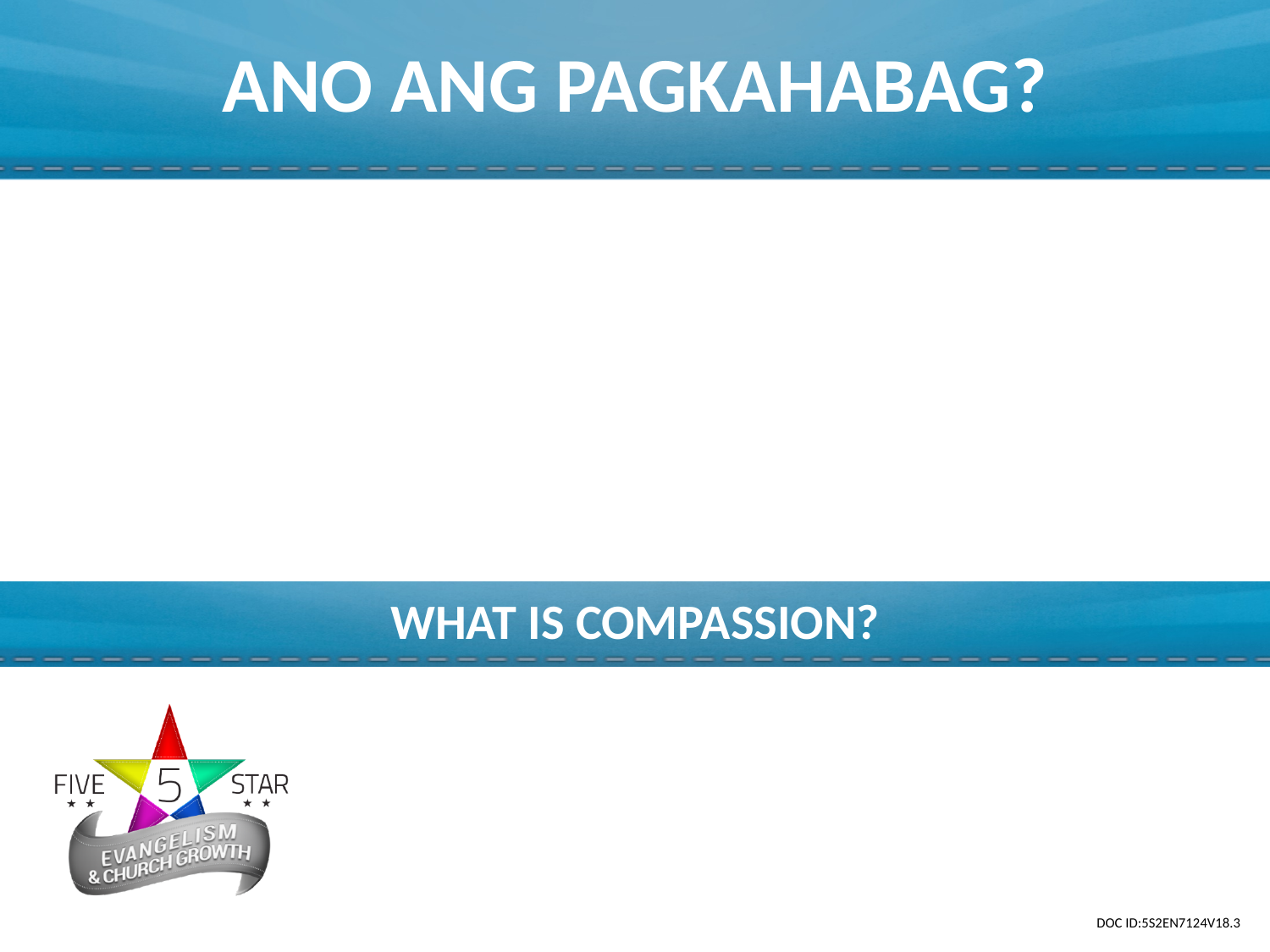

ANO ANG PAGKAHABAG?
WHAT IS COMPASSION?
DOC ID:5S2EN7124V18.3